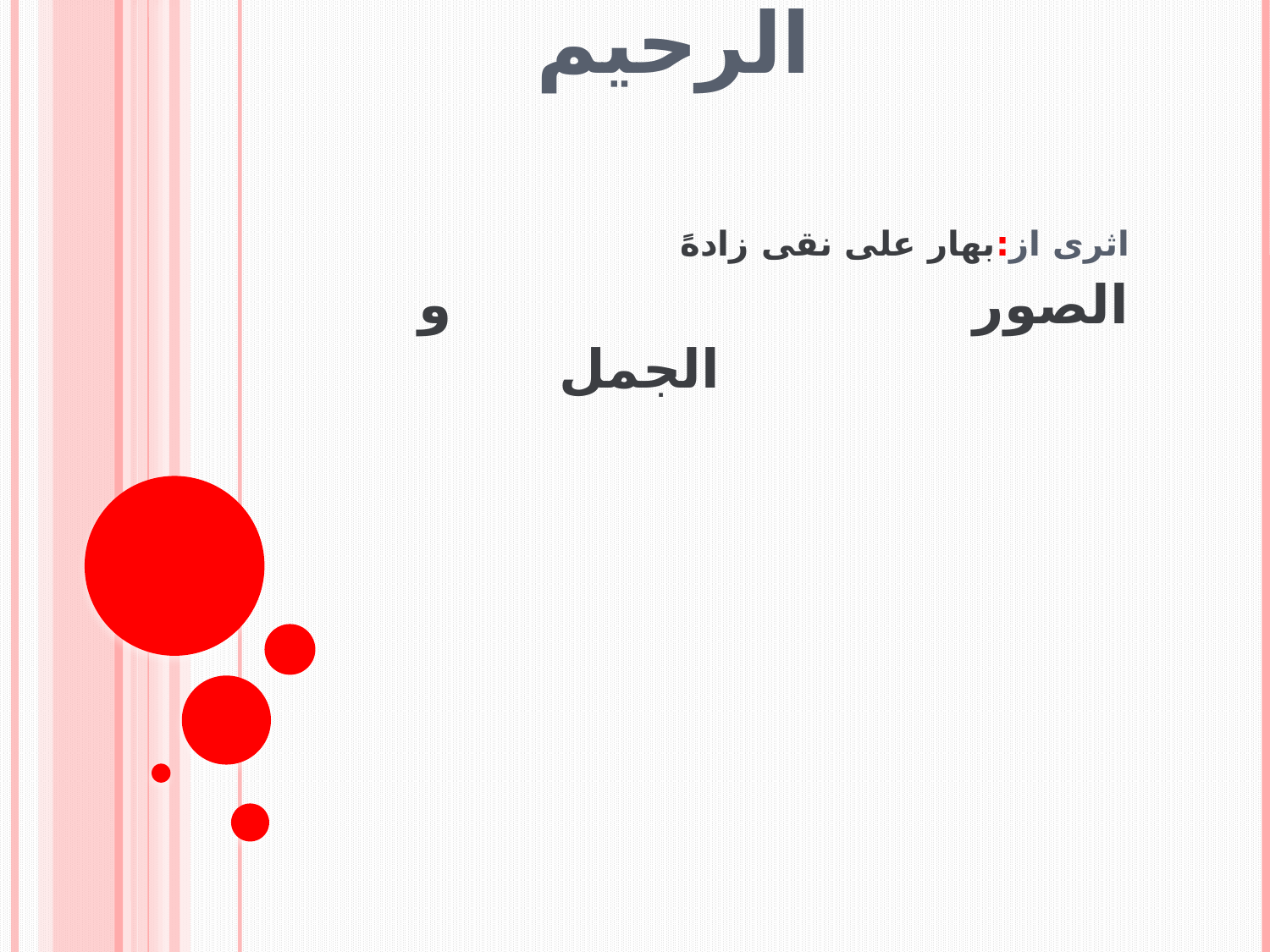

# بسم الله الرحمن الرحیم
اثری از:بهار علی نقی زادهً
الصور                            و                             الجمل